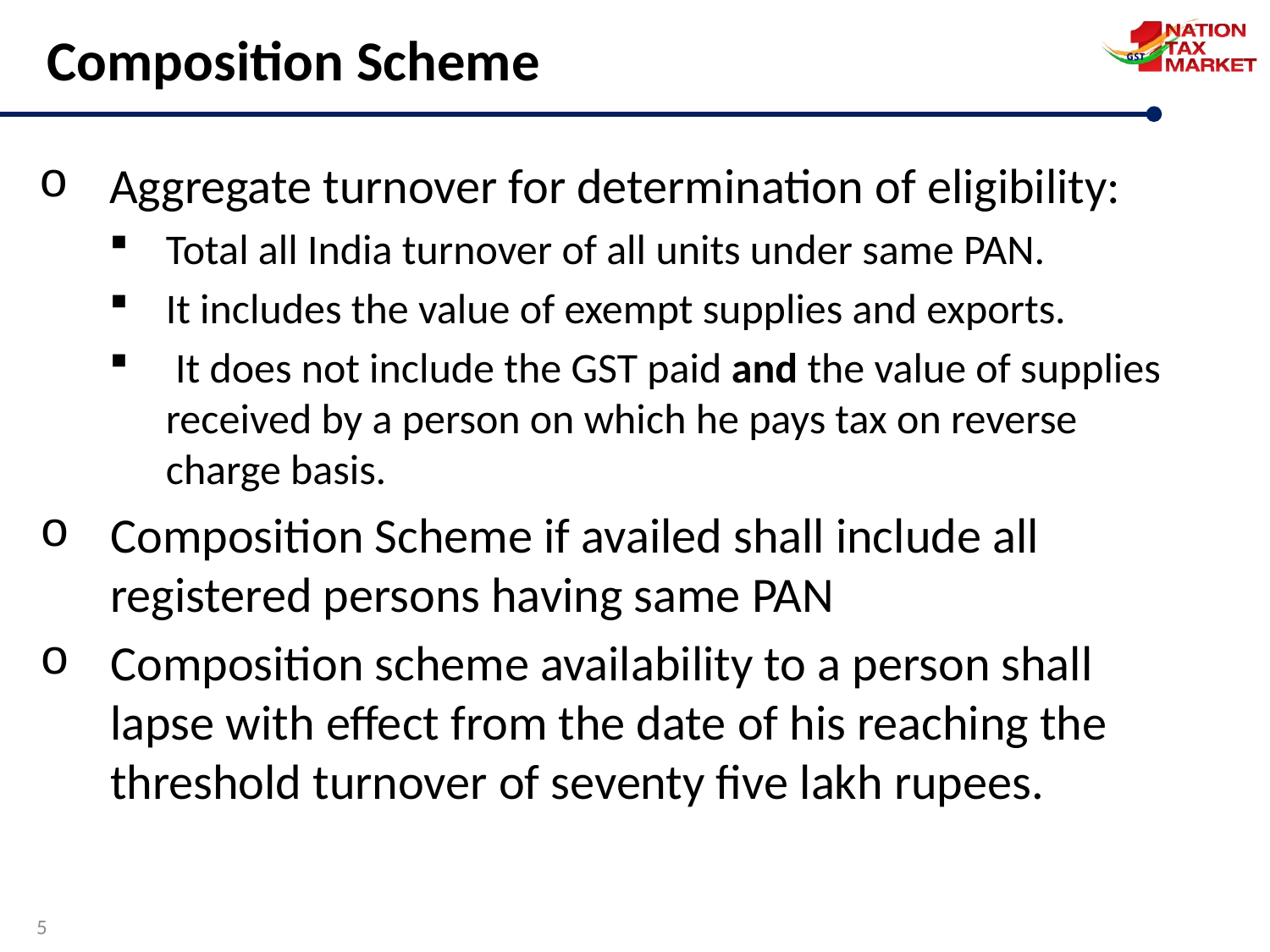

Composition Scheme
Aggregate turnover for determination of eligibility:
Total all India turnover of all units under same PAN.
It includes the value of exempt supplies and exports.
 It does not include the GST paid and the value of supplies received by a person on which he pays tax on reverse charge basis.
Composition Scheme if availed shall include all registered persons having same PAN
Composition scheme availability to a person shall lapse with effect from the date of his reaching the threshold turnover of seventy five lakh rupees.
5